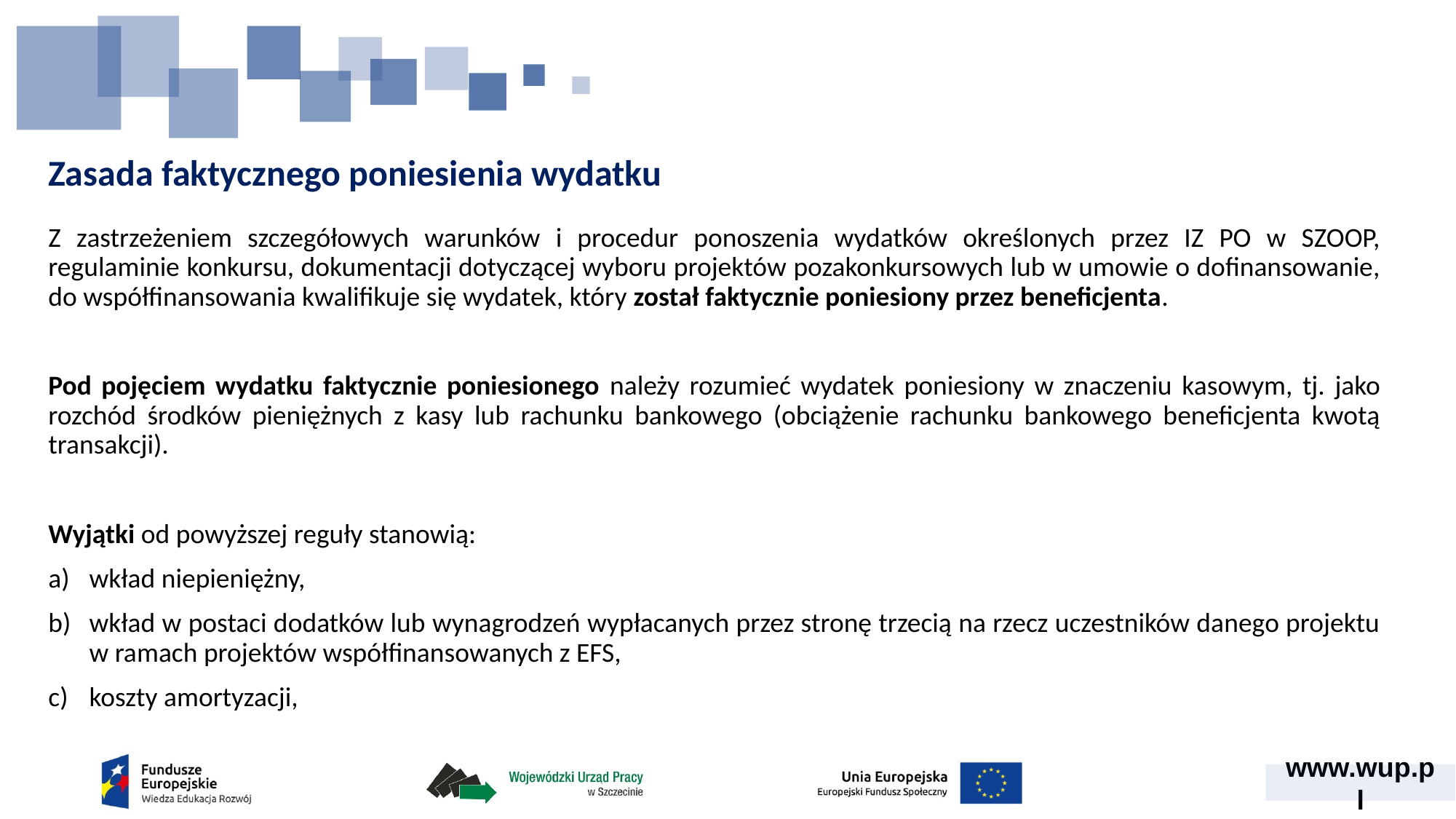

# Zasada faktycznego poniesienia wydatku
Z zastrzeżeniem szczegółowych warunków i procedur ponoszenia wydatków określonych przez IZ PO w SZOOP, regulaminie konkursu, dokumentacji dotyczącej wyboru projektów pozakonkursowych lub w umowie o dofinansowanie, do współfinansowania kwalifikuje się wydatek, który został faktycznie poniesiony przez beneficjenta.

Pod pojęciem wydatku faktycznie poniesionego należy rozumieć wydatek poniesiony w znaczeniu kasowym, tj. jako rozchód środków pieniężnych z kasy lub rachunku bankowego (obciążenie rachunku bankowego beneficjenta kwotą transakcji).

Wyjątki od powyższej reguły stanowią:
wkład niepieniężny,
wkład w postaci dodatków lub wynagrodzeń wypłacanych przez stronę trzecią na rzecz uczestników danego projektu w ramach projektów współfinansowanych z EFS,
koszty amortyzacji,